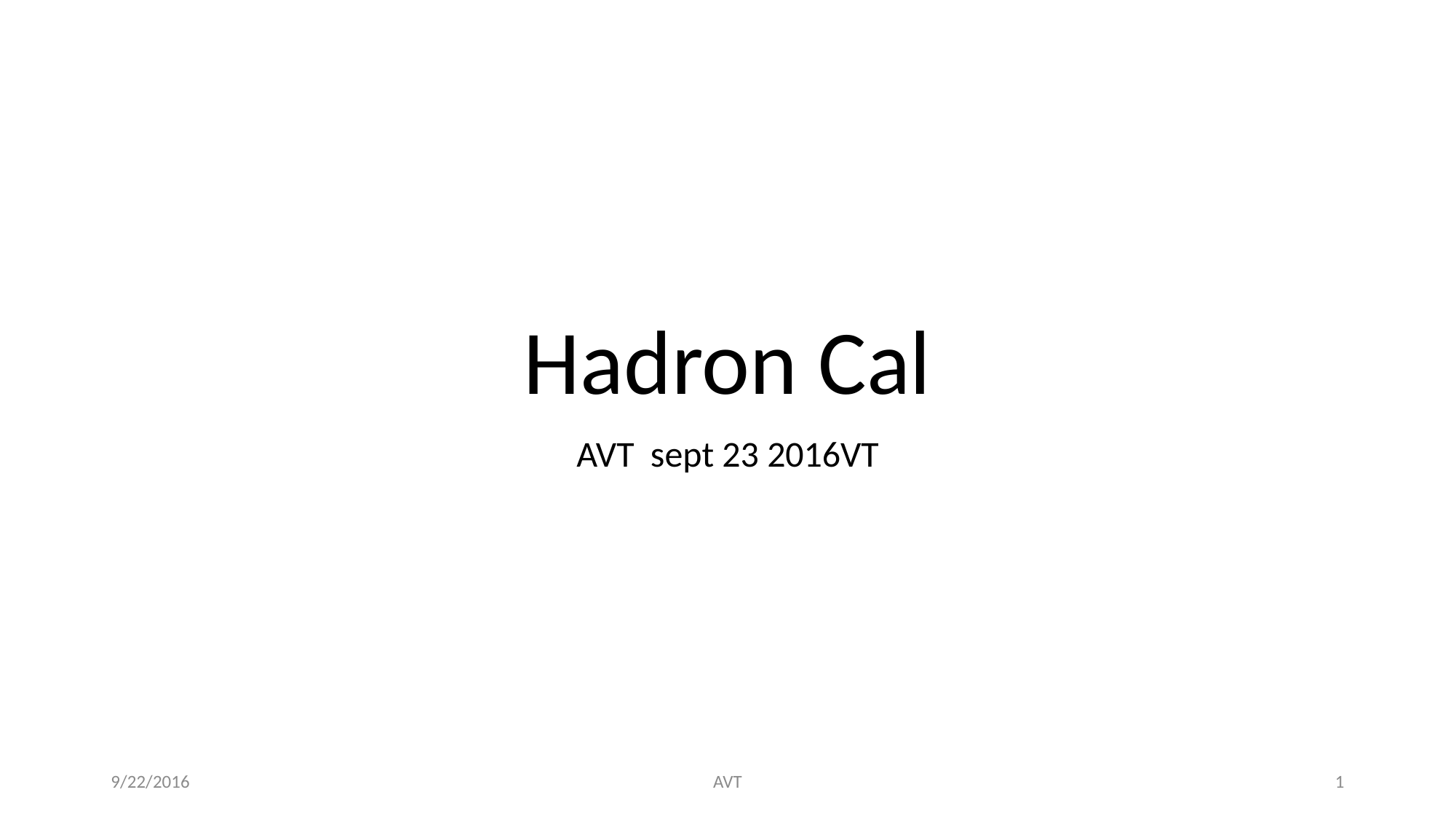

# Hadron Cal
AVT  sept 23 2016VT
9/22/2016
AVT
1